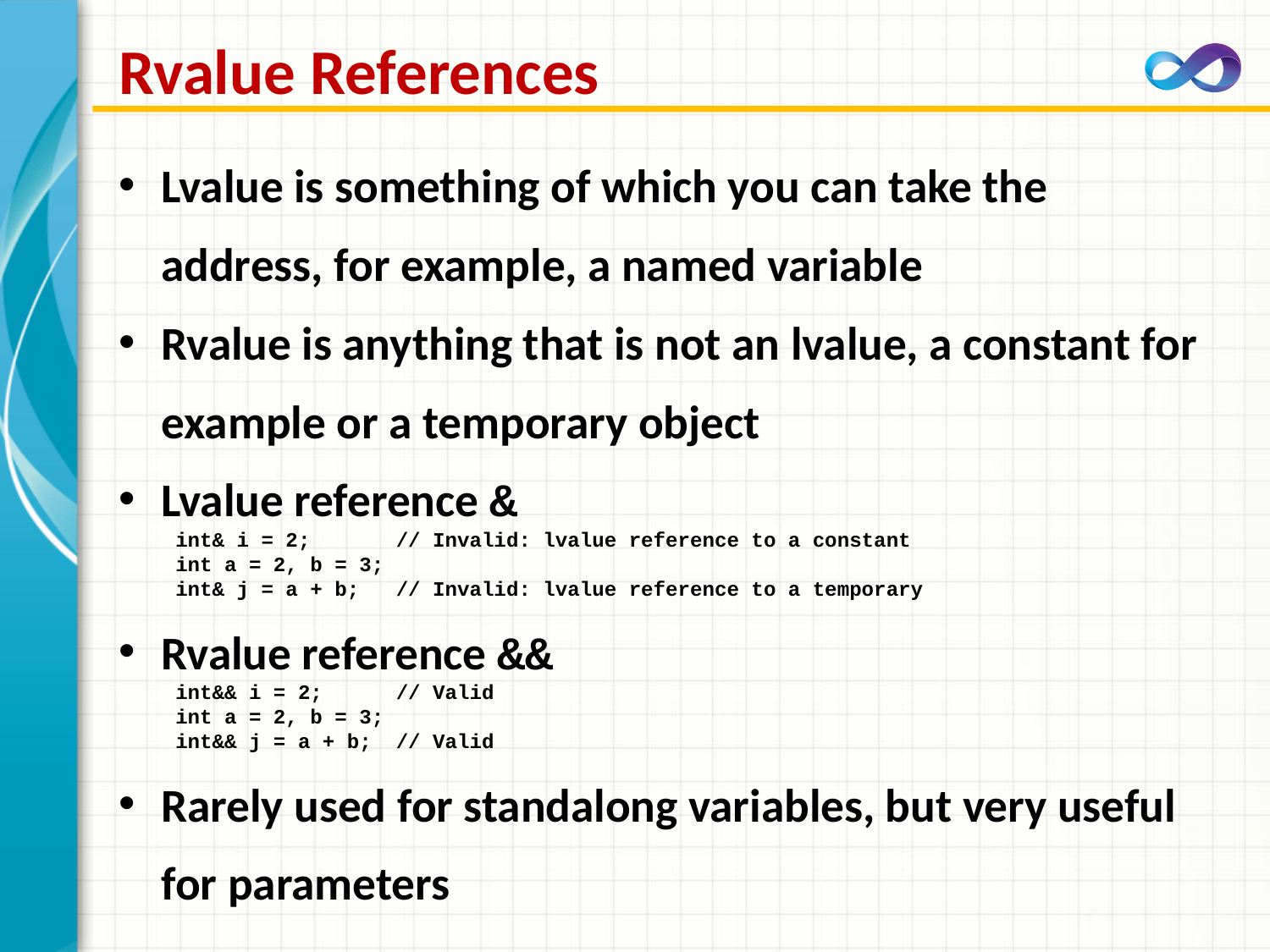

# Rvalue References
Lvalue is something of which you can take the address, for example, a named variable
Rvalue is anything that is not an lvalue, a constant for example or a temporary object
Lvalue reference &
int& i = 2;       // Invalid: lvalue reference to a constant
int a = 2, b = 3;
int& j = a + b;   // Invalid: lvalue reference to a temporary
Rvalue reference &&
int&& i = 2;      // Valid
int a = 2, b = 3;
int&& j = a + b;  // Valid
Rarely used for standalong variables, but very useful for parameters